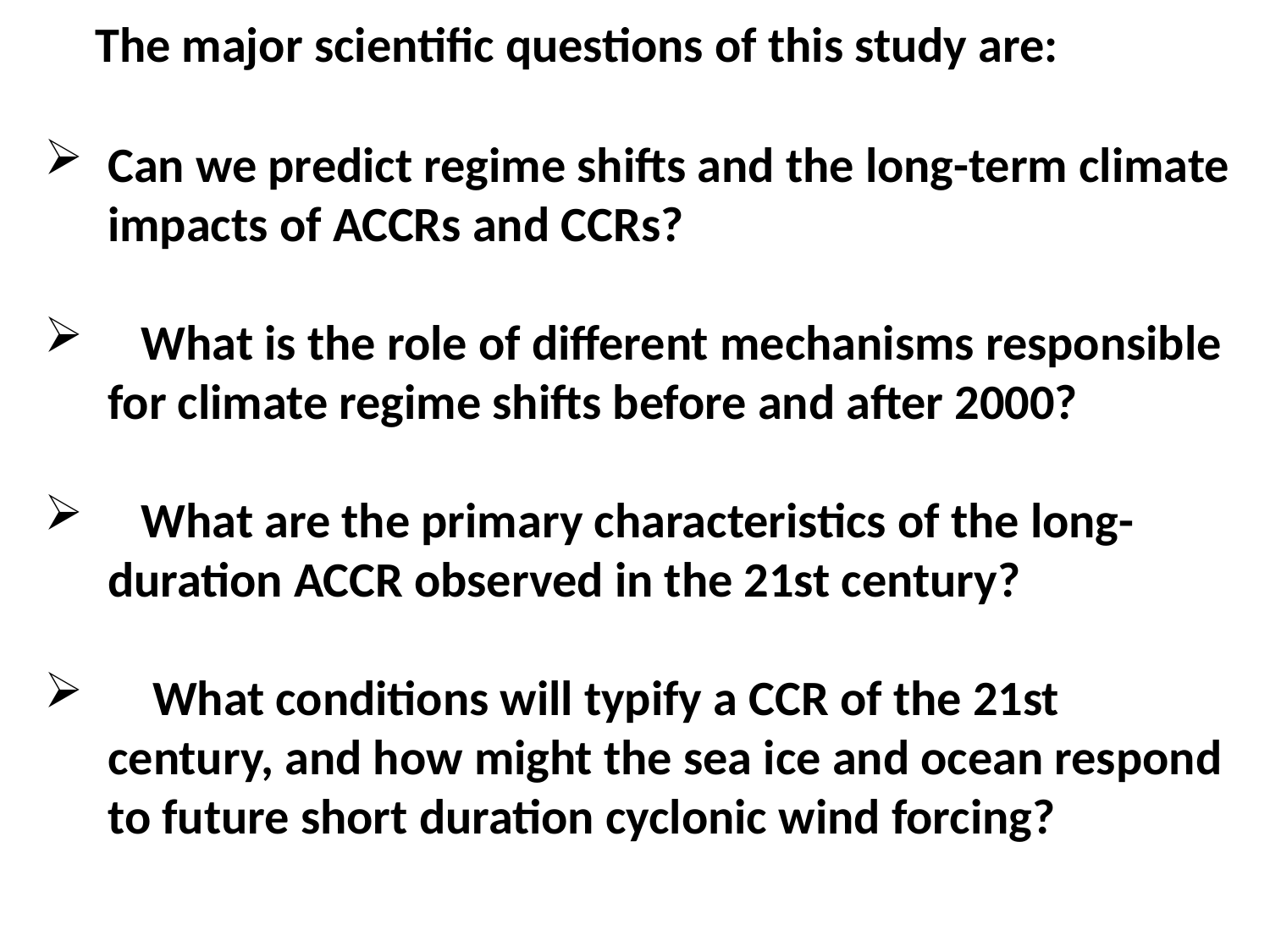

The major scientific questions of this study are:

Can we predict regime shifts and the long-term climate impacts of ACCRs and CCRs?

   What is the role of different mechanisms responsible for climate regime shifts before and after 2000?

   What are the primary characteristics of the long-duration ACCR observed in the 21st century?

    What conditions will typify a CCR of the 21st century, and how might the sea ice and ocean respond to future short duration cyclonic wind forcing?